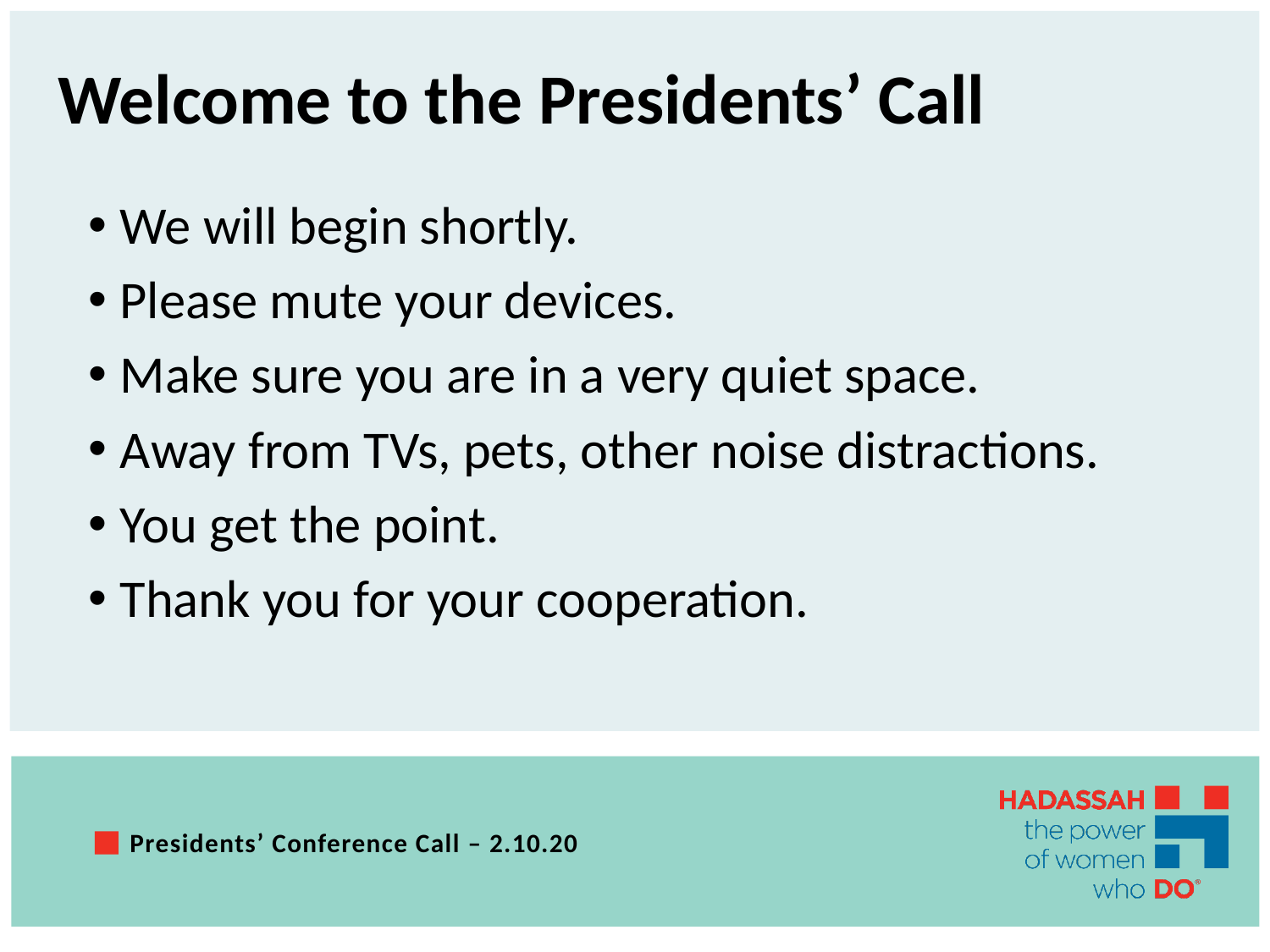

# Welcome to the Presidents’ Call
We will begin shortly.
Please mute your devices.
Make sure you are in a very quiet space.
Away from TVs, pets, other noise distractions.
You get the point.
Thank you for your cooperation.

Presidents’ Conference Call – 2.10.20